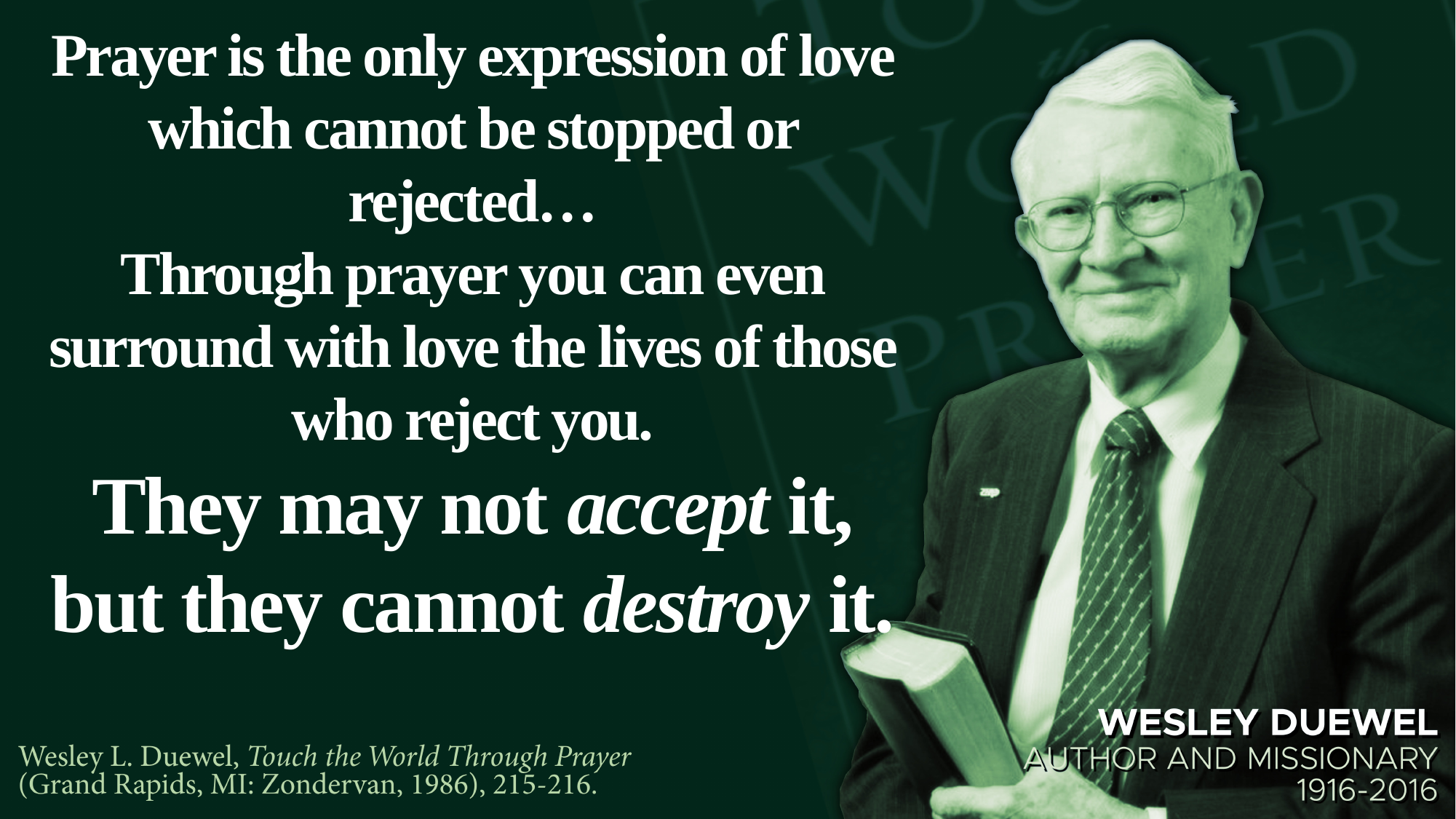

Prayer is the only expression of love which cannot be stopped or rejected…
Through prayer you can even surround with love the lives of those who reject you.
They may not accept it,
but they cannot destroy it.